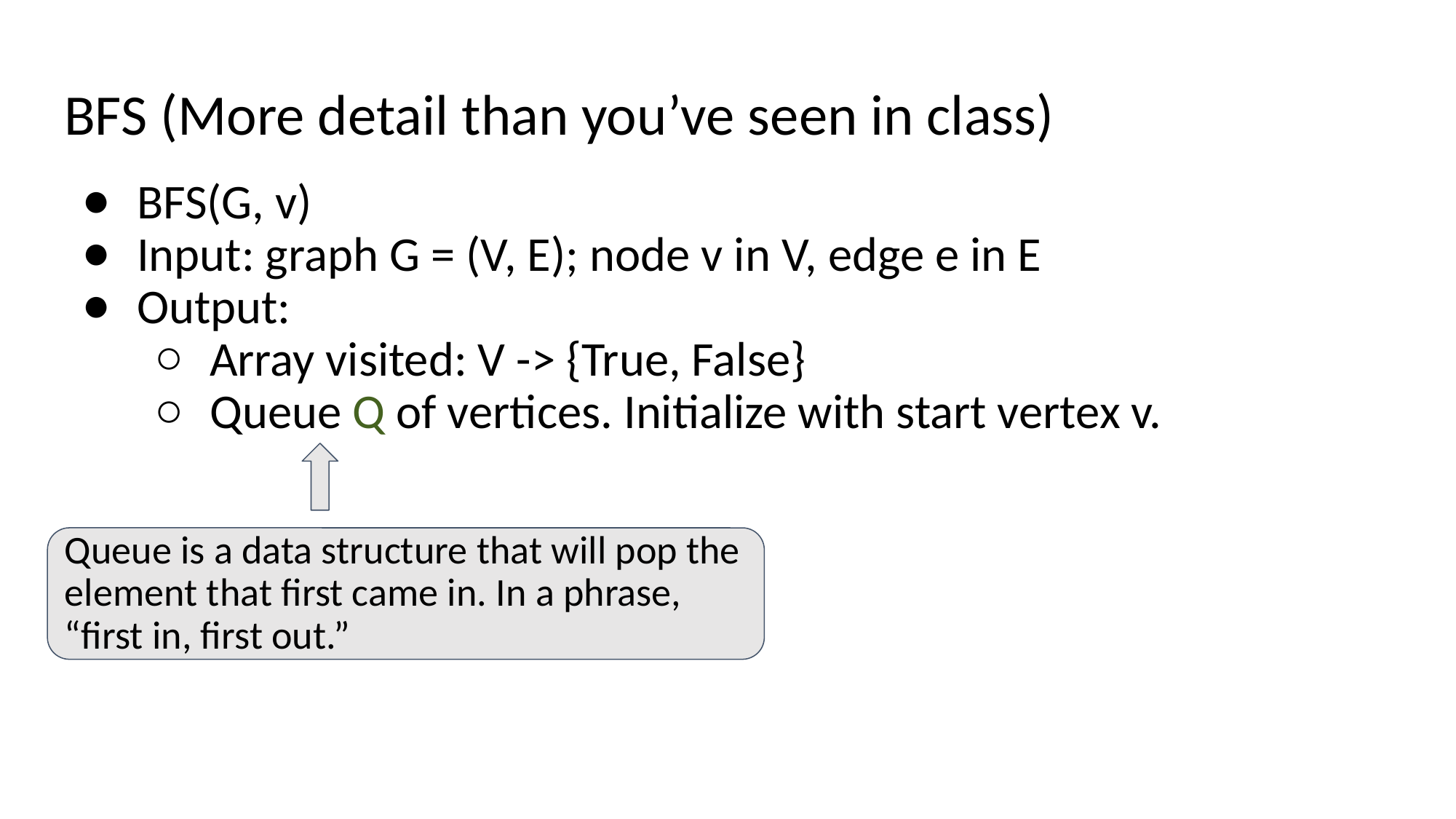

# BFS (More detail than you’ve seen in class)
BFS(G, v)
Input: graph G = (V, E); node v in V, edge e in E
Output:
Array visited: V -> {True, False}
Queue Q of vertices. Initialize with start vertex v.

Queue is a data structure that will pop the element that first came in. In a phrase, “first in, first out.”